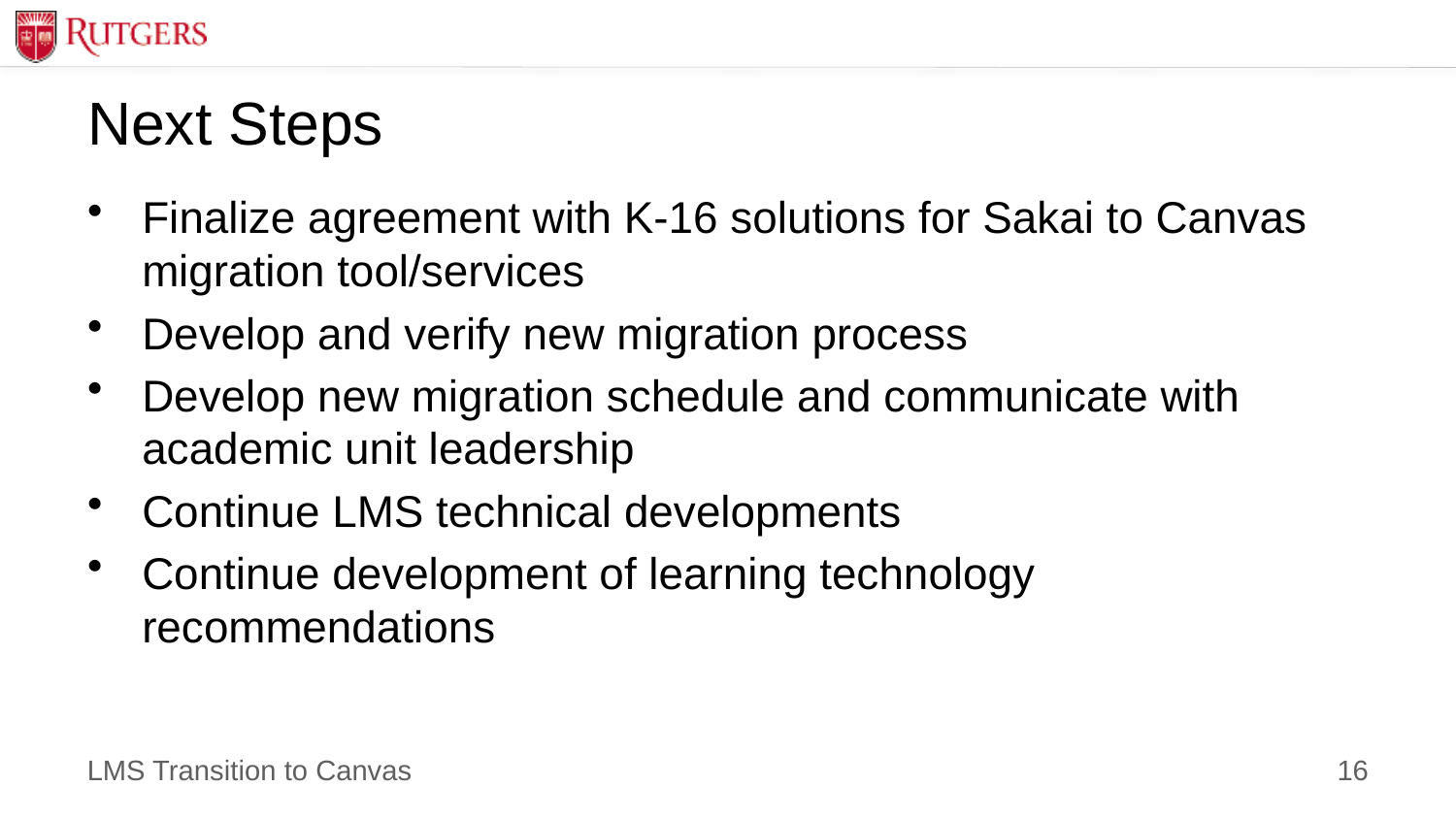

# Next Steps
Finalize agreement with K-16 solutions for Sakai to Canvas migration tool/services
Develop and verify new migration process
Develop new migration schedule and communicate with academic unit leadership
Continue LMS technical developments
Continue development of learning technology recommendations

16